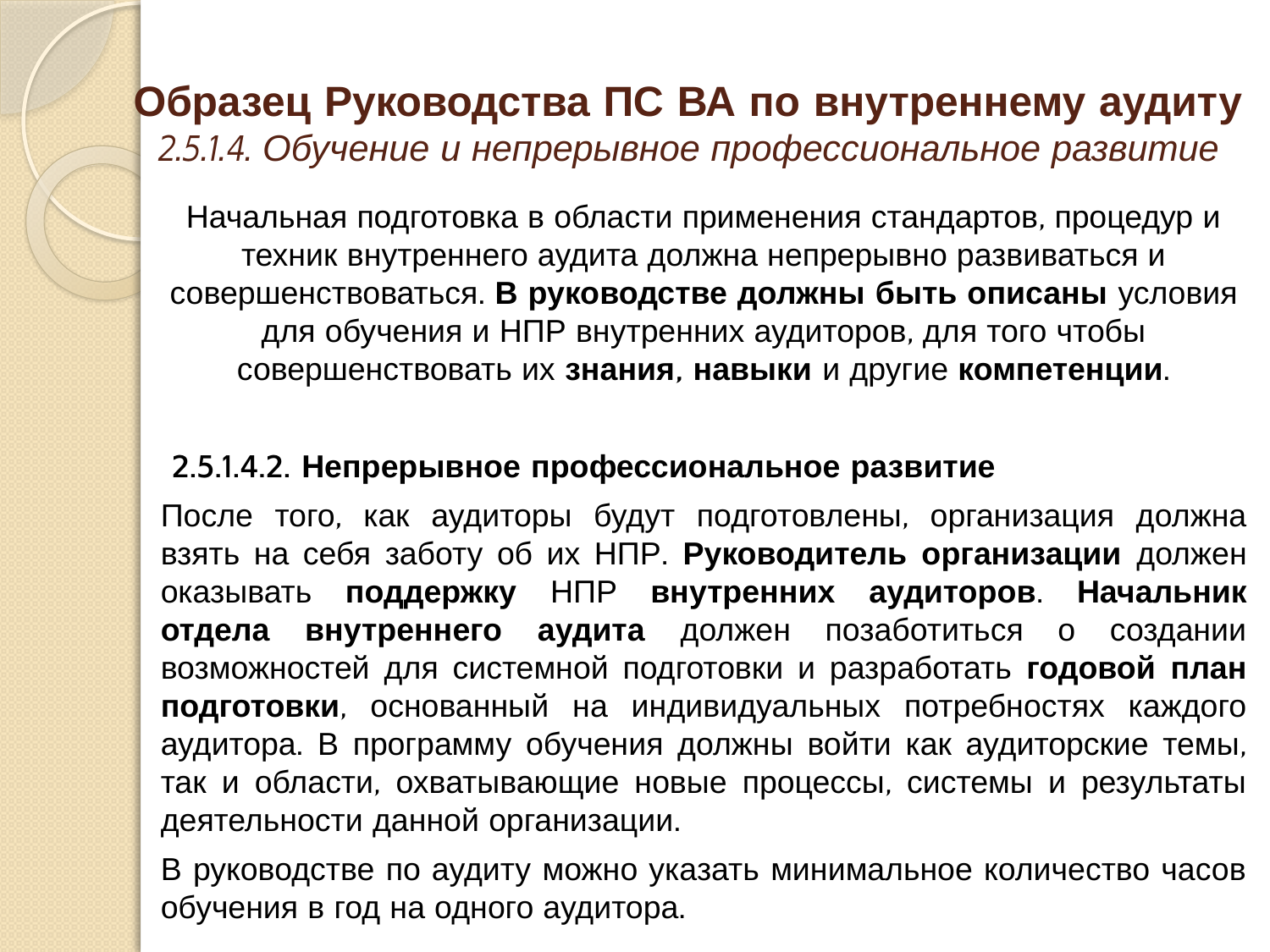

# Образец Руководства ПС ВА по внутреннему аудиту 2.5.1.4. Обучение и непрерывное профессиональное развитие
Начальная подготовка в области применения стандартов, процедур и техник внутреннего аудита должна непрерывно развиваться и совершенствоваться. В руководстве должны быть описаны условия для обучения и НПР внутренних аудиторов, для того чтобы совершенствовать их знания, навыки и другие компетенции.

2.5.1.4.2. Непрерывное профессиональное развитие
После того, как аудиторы будут подготовлены, организация должна взять на себя заботу об их НПР. Руководитель организации должен оказывать поддержку НПР внутренних аудиторов. Начальник отдела внутреннего аудита должен позаботиться о создании возможностей для системной подготовки и разработать годовой план подготовки, основанный на индивидуальных потребностях каждого аудитора. В программу обучения должны войти как аудиторские темы, так и области, охватывающие новые процессы, системы и результаты деятельности данной организации.
В руководстве по аудиту можно указать минимальное количество часов обучения в год на одного аудитора.